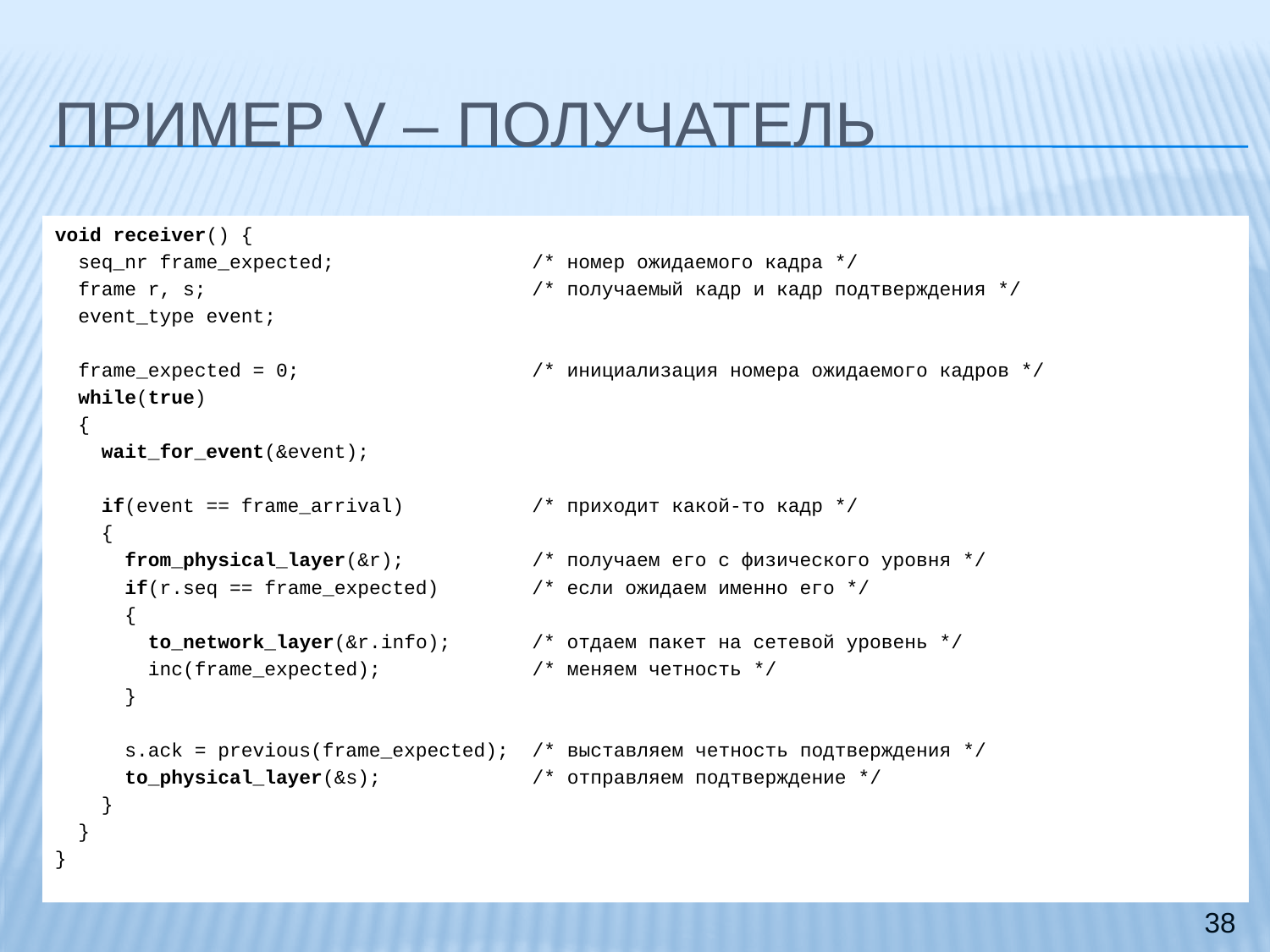

# ПРИМЕР V – Получатель
void receiver() {
  seq_nr frame_expected;                 /* номер ожидаемого кадра */
  frame r, s;                            /* получаемый кадр и кадр подтверждения */
  event_type event;

  frame_expected = 0;                    /* инициализация номера ожидаемого кадров */
  while(true)
  {
    wait_for_event(&event);

    if(event == frame_arrival)           /* приходит какой-то кадр */
    {
      from_physical_layer(&r);           /* получаем его с физического уровня */
      if(r.seq == frame_expected)        /* если ожидаем именно его */
      {
        to_network_layer(&r.info);       /* отдаем пакет на сетевой уровень */
        inc(frame_expected);             /* меняем четность */
      }

      s.ack = previous(frame_expected);  /* выставляем четность подтверждения */
      to_physical_layer(&s);             /* отправляем подтверждение */
    }
  }
}

38